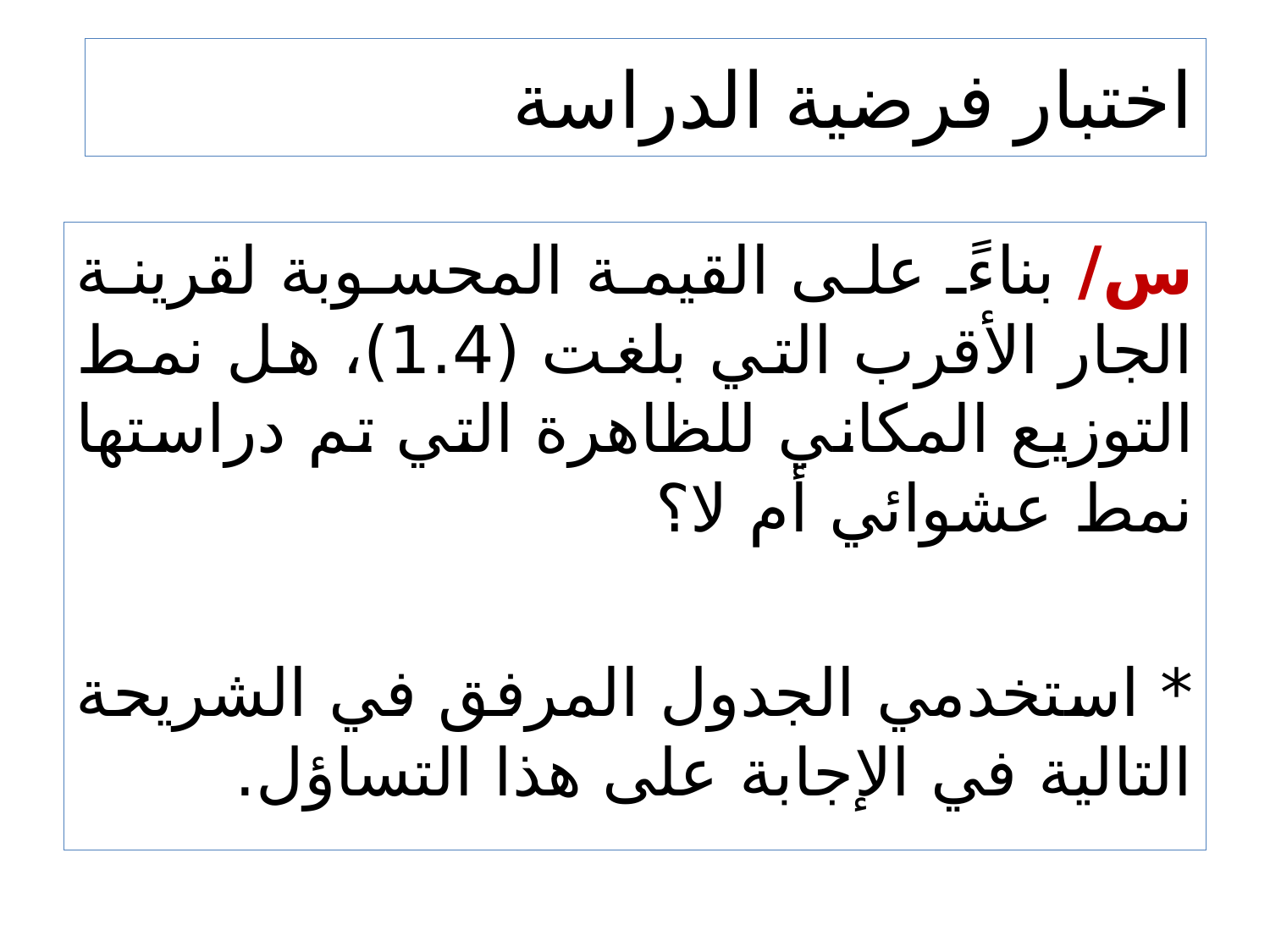

# اختبار فرضية الدراسة
س/ بناءً على القيمة المحسوبة لقرينة الجار الأقرب التي بلغت (1.4)، هل نمط التوزيع المكاني للظاهرة التي تم دراستها نمط عشوائي أم لا؟

* استخدمي الجدول المرفق في الشريحة التالية في الإجابة على هذا التساؤل.